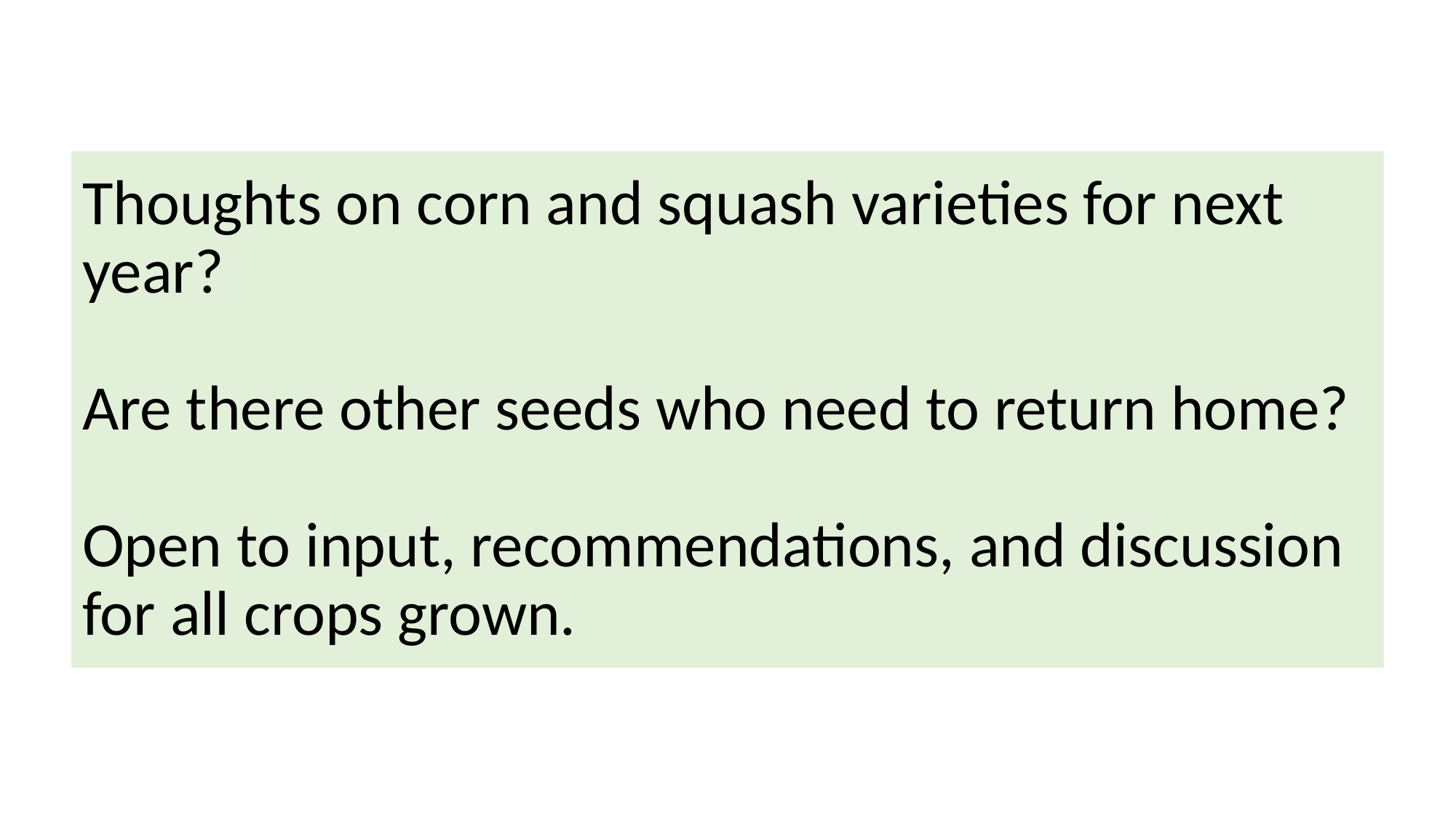

# Thoughts on corn and squash varieties for next year? Are there other seeds who need to return home? Open to input, recommendations, and discussion for all crops grown.